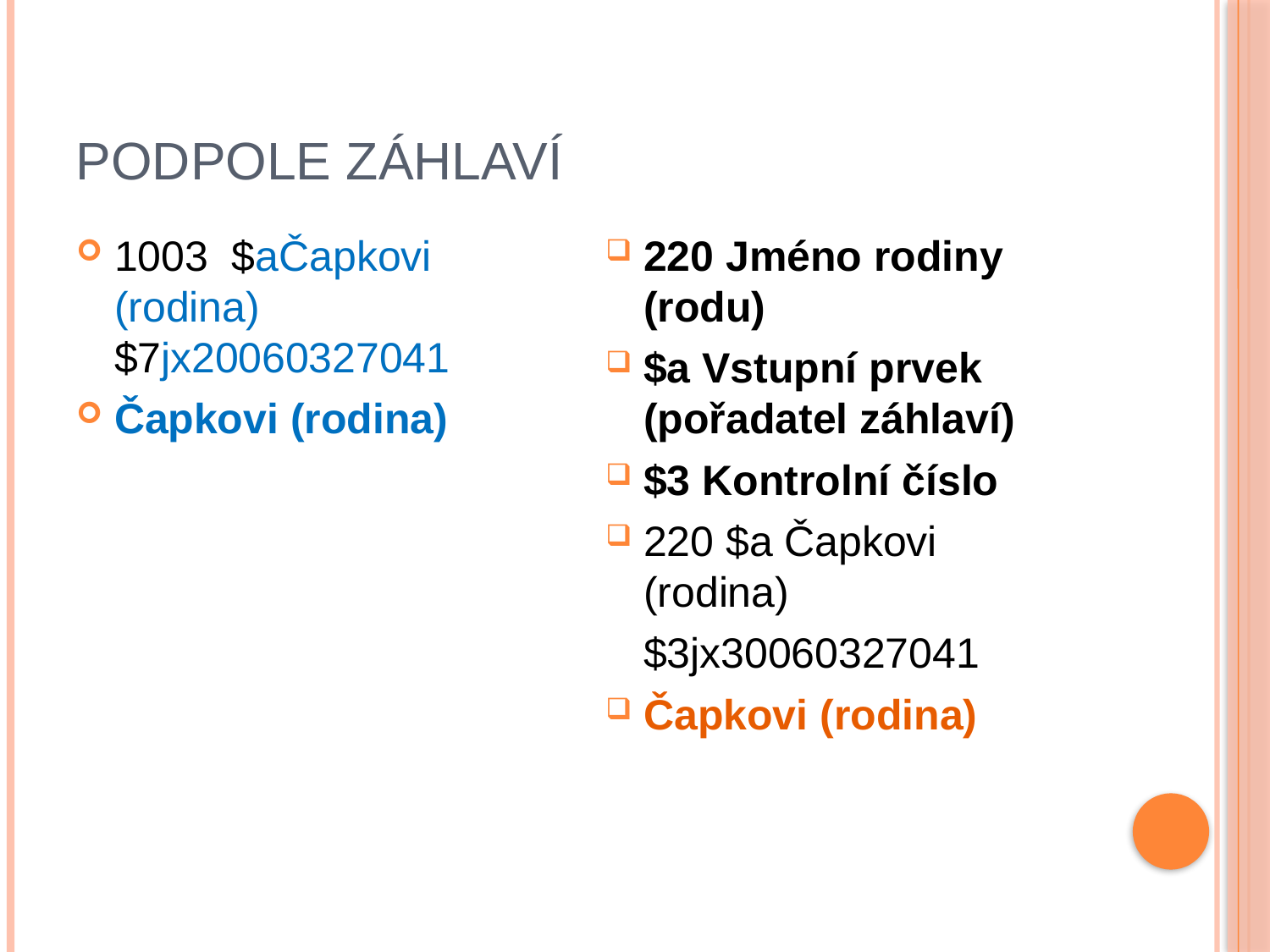

# Podpole záhlaví
1003  $aČapkovi (rodina)	    $7jx20060327041
Čapkovi (rodina)
220 Jméno rodiny (rodu)
$a Vstupní prvek (pořadatel záhlaví)
$3 Kontrolní číslo
220 $a Čapkovi (rodina)
	$3jx30060327041
Čapkovi (rodina)